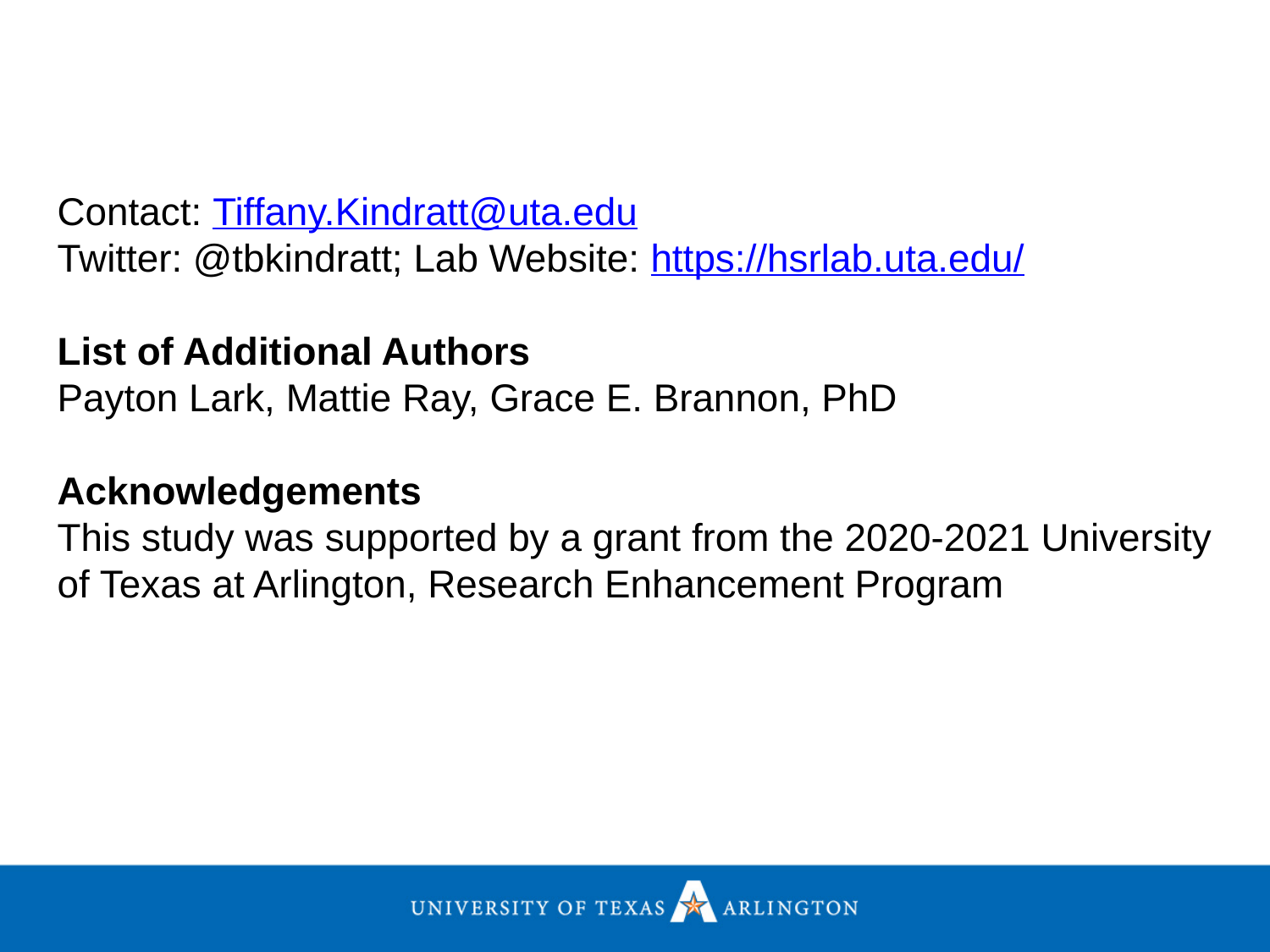

Contact: Tiffany.Kindratt@uta.edu
Twitter: @tbkindratt; Lab Website: https://hsrlab.uta.edu/

List of Additional Authors
Payton Lark, Mattie Ray, Grace E. Brannon, PhD

Acknowledgements
This study was supported by a grant from the 2020-2021 University of Texas at Arlington, Research Enhancement Program